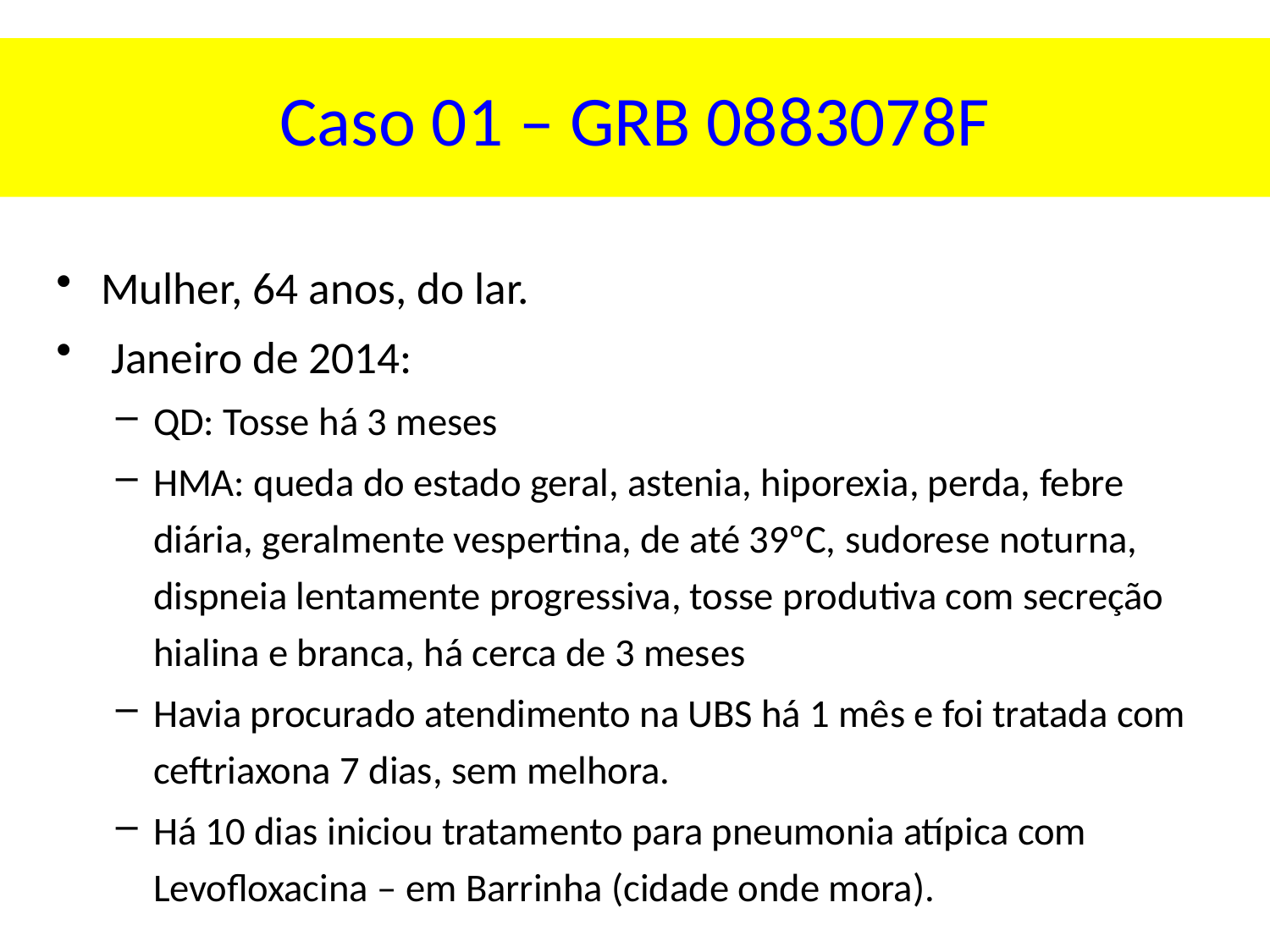

# Caso 01 – GRB 0883078F
Mulher, 64 anos, do lar.
 Janeiro de 2014:
QD: Tosse há 3 meses
HMA: queda do estado geral, astenia, hiporexia, perda, febre diária, geralmente vespertina, de até 39ºC, sudorese noturna, dispneia lentamente progressiva, tosse produtiva com secreção hialina e branca, há cerca de 3 meses
Havia procurado atendimento na UBS há 1 mês e foi tratada com ceftriaxona 7 dias, sem melhora.
Há 10 dias iniciou tratamento para pneumonia atípica com Levofloxacina – em Barrinha (cidade onde mora).